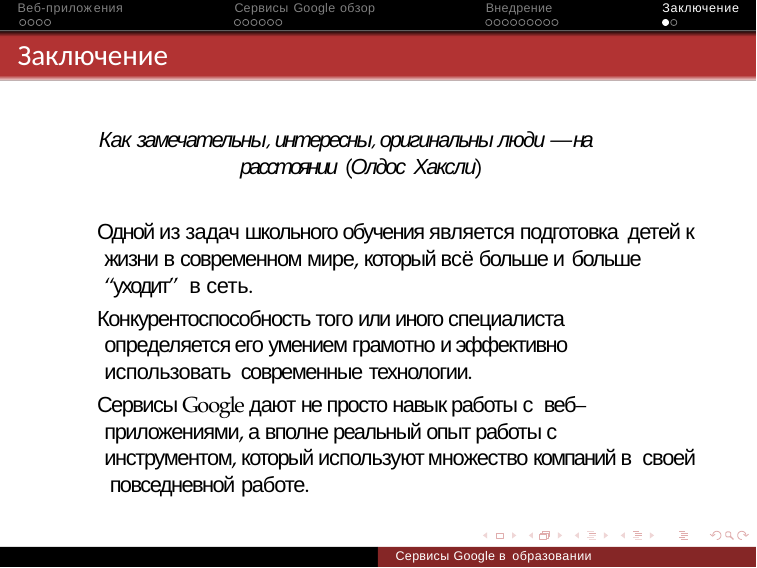

Веб-приложения	Сервисы Google обзор	Внедрение	Заключение

# Заключение

Как замечательны, интересны, оригинальны люди — на  расстоянии  (Олдос Хаксли)

Одной из задач школьного обучения является подготовка  детей к жизни в современном мире, который всё больше и  больше  “уходит”   в сеть.
Конкурентоспособность того или иного специалиста  определяется его умением грамотно и эффективно  использовать  современные технологии.
Сервисы Google дают не просто навык работы с  веб–приложениями, а вполне реальный опыт работы с  инструментом, который используют множество компаний в  своей  повседневной работе.

Сервисы Google в образовании